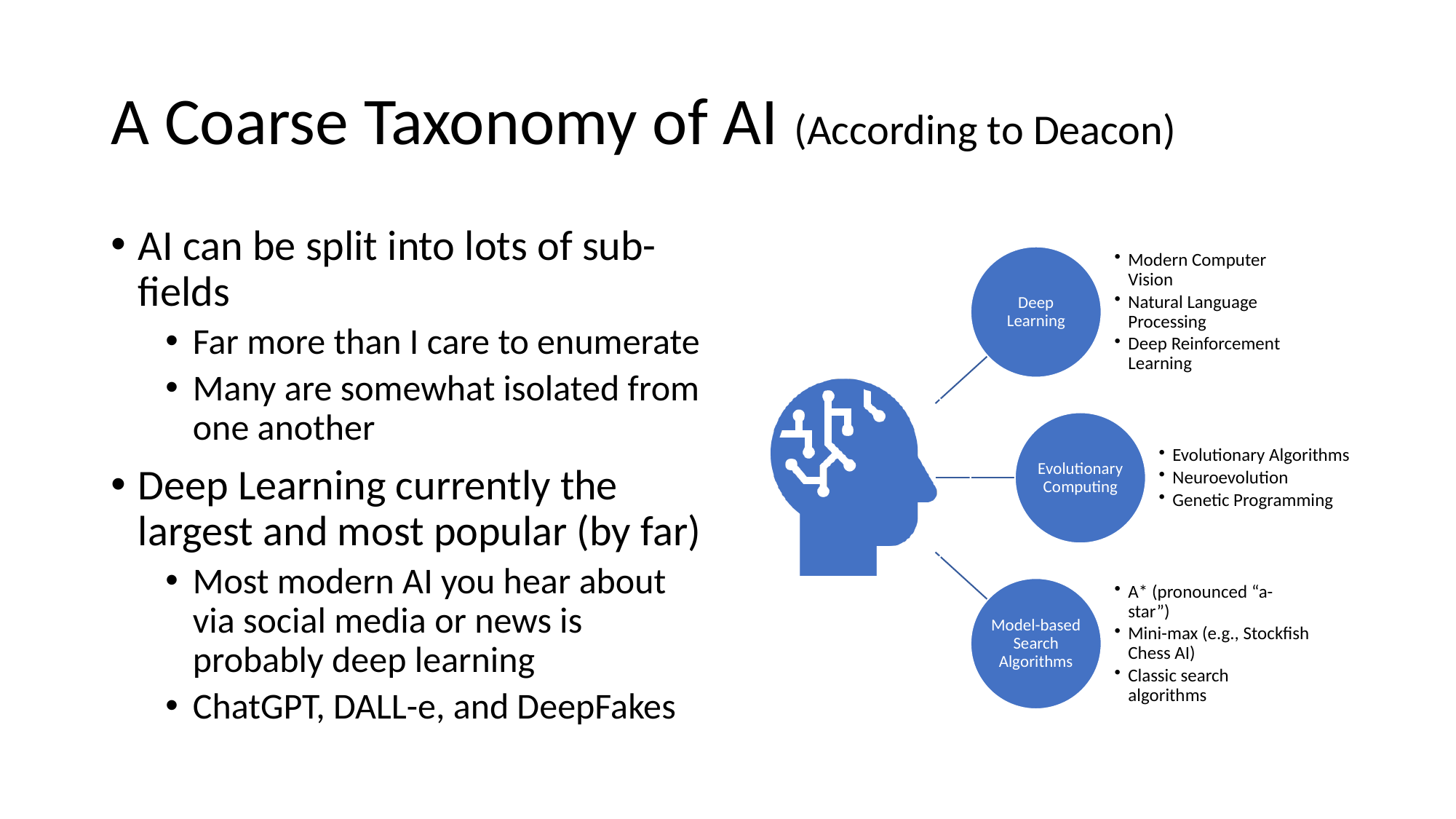

# A Coarse Taxonomy of AI (According to Deacon)
AI can be split into lots of sub-fields
Far more than I care to enumerate
Many are somewhat isolated from one another
Deep Learning currently the largest and most popular (by far)
Most modern AI you hear about via social media or news is probably deep learning
ChatGPT, DALL-e, and DeepFakes
Deep Learning
Modern Computer Vision
Natural Language Processing
Deep Reinforcement Learning
Evolutionary Computing
Evolutionary Algorithms
Neuroevolution
Genetic Programming
Model-based Search Algorithms
A* (pronounced “a-star”)
Mini-max (e.g., Stockfish Chess AI)
Classic search algorithms